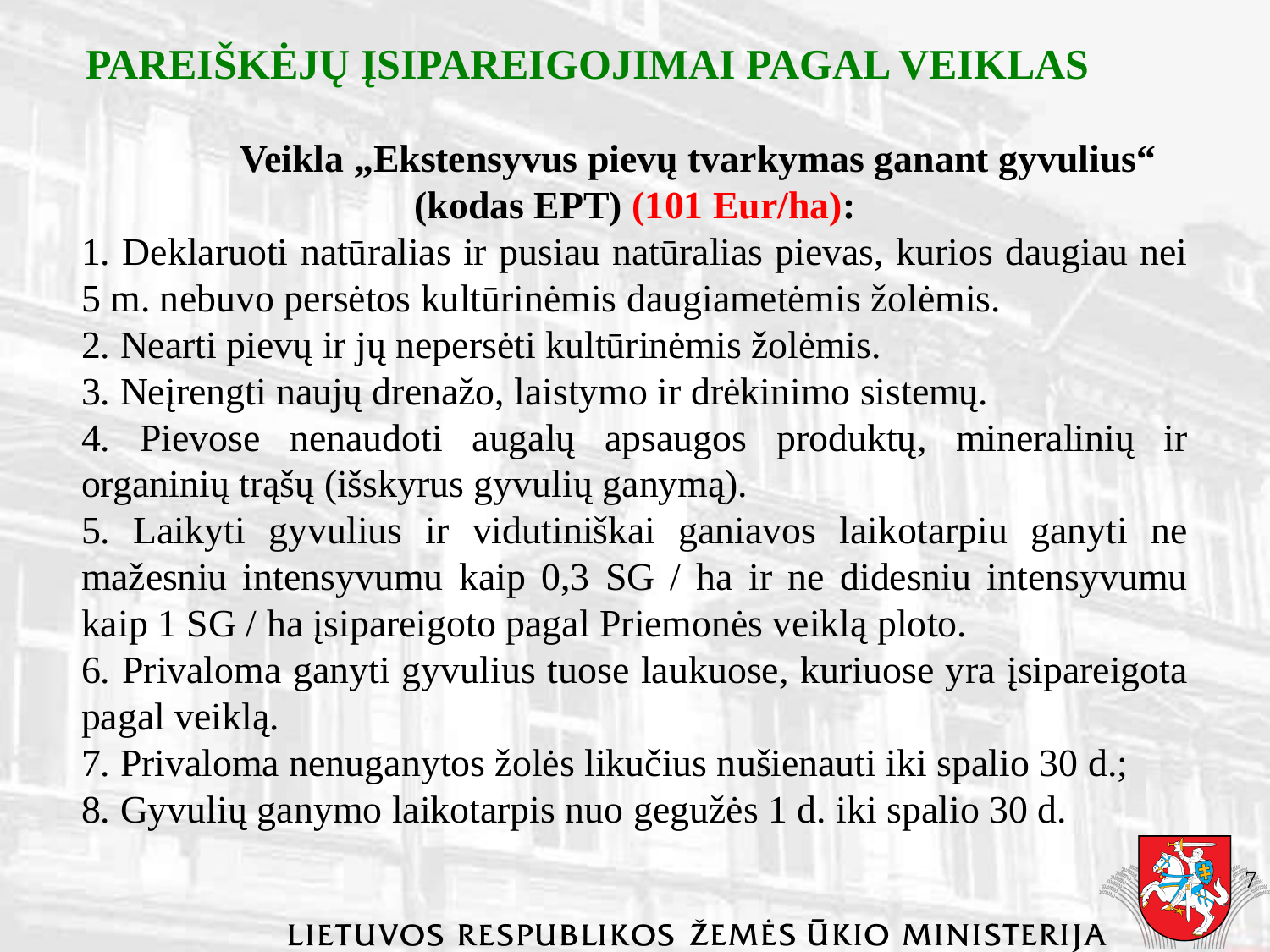

PAREIŠKĖJŲ ĮSIPAREIGOJIMAI PAGAL VEIKLAS
	Veikla „Ekstensyvus pievų tvarkymas ganant gyvulius“ (kodas EPT) (101 Eur/ha):
1. Deklaruoti natūralias ir pusiau natūralias pievas, kurios daugiau nei 5 m. nebuvo persėtos kultūrinėmis daugiametėmis žolėmis.
2. Nearti pievų ir jų nepersėti kultūrinėmis žolėmis.
3. Neįrengti naujų drenažo, laistymo ir drėkinimo sistemų.
4. Pievose nenaudoti augalų apsaugos produktų, mineralinių ir organinių trąšų (išskyrus gyvulių ganymą).
5. Laikyti gyvulius ir vidutiniškai ganiavos laikotarpiu ganyti ne mažesniu intensyvumu kaip 0,3 SG / ha ir ne didesniu intensyvumu kaip 1 SG / ha įsipareigoto pagal Priemonės veiklą ploto.
6. Privaloma ganyti gyvulius tuose laukuose, kuriuose yra įsipareigota pagal veiklą.
7. Privaloma nenuganytos žolės likučius nušienauti iki spalio 30 d.;
8. Gyvulių ganymo laikotarpis nuo gegužės 1 d. iki spalio 30 d.

7